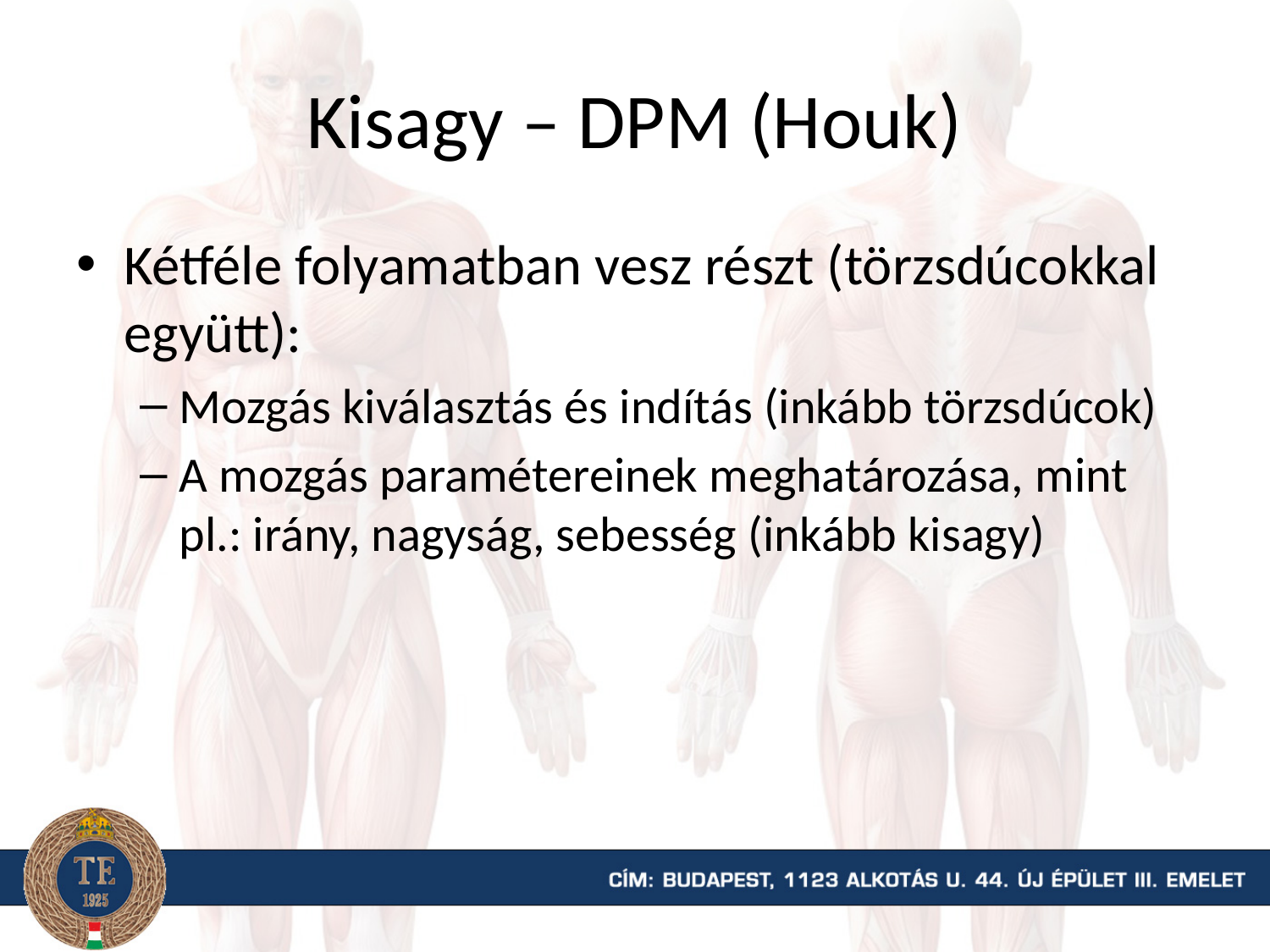

# Kisagy – DPM (Houk)
Kétféle folyamatban vesz részt (törzsdúcokkal együtt):
Mozgás kiválasztás és indítás (inkább törzsdúcok)
A mozgás paramétereinek meghatározása, mint pl.: irány, nagyság, sebesség (inkább kisagy)